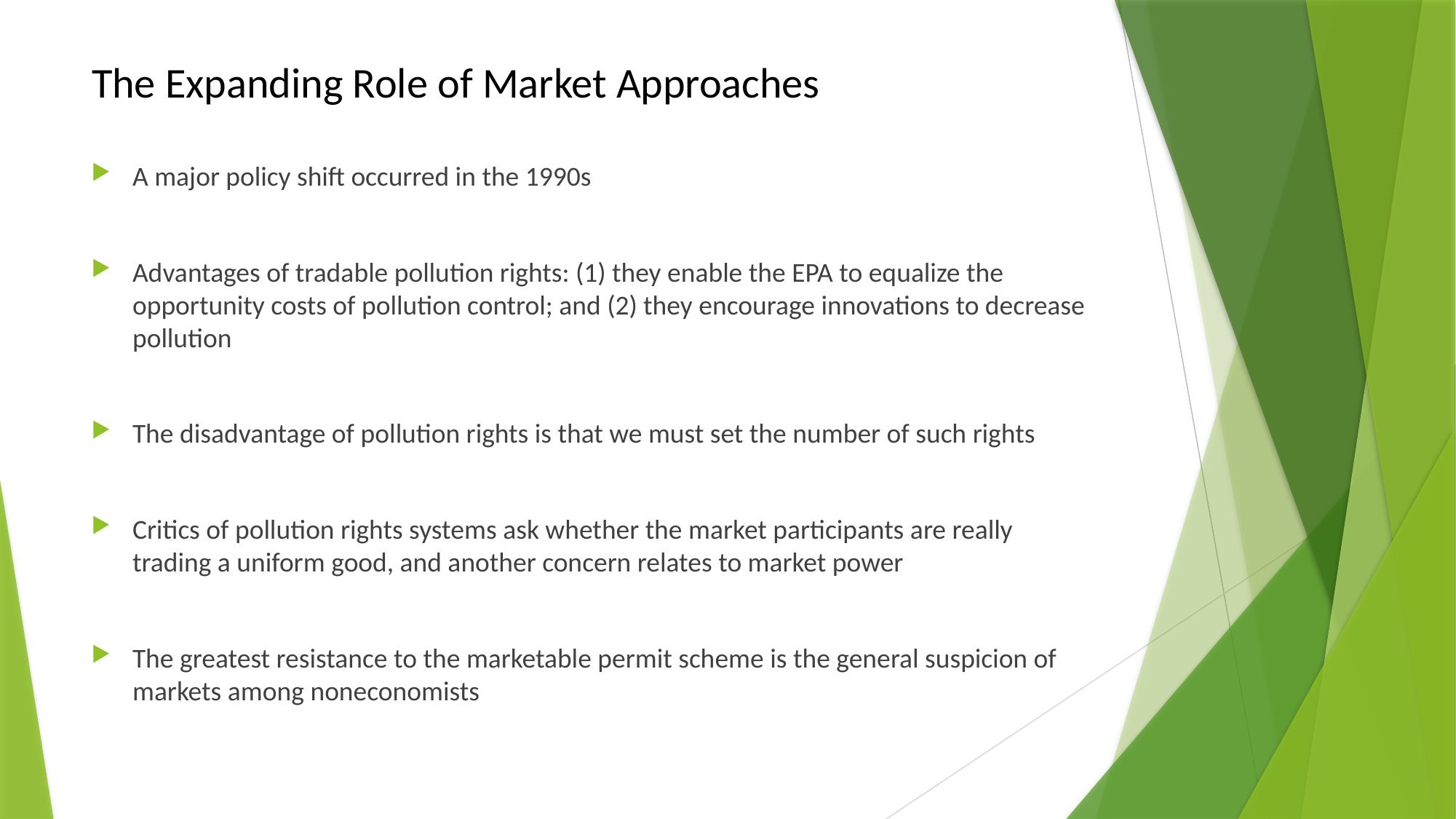

# The Expanding Role of Market Approaches
A major policy shift occurred in the 1990s

Advantages of tradable pollution rights: (1) they enable the EPA to equalize the opportunity costs of pollution control; and (2) they encourage innovations to decrease pollution

The disadvantage of pollution rights is that we must set the number of such rights

Critics of pollution rights systems ask whether the market participants are really trading a uniform good, and another concern relates to market power

The greatest resistance to the marketable permit scheme is the general suspicion of markets among noneconomists